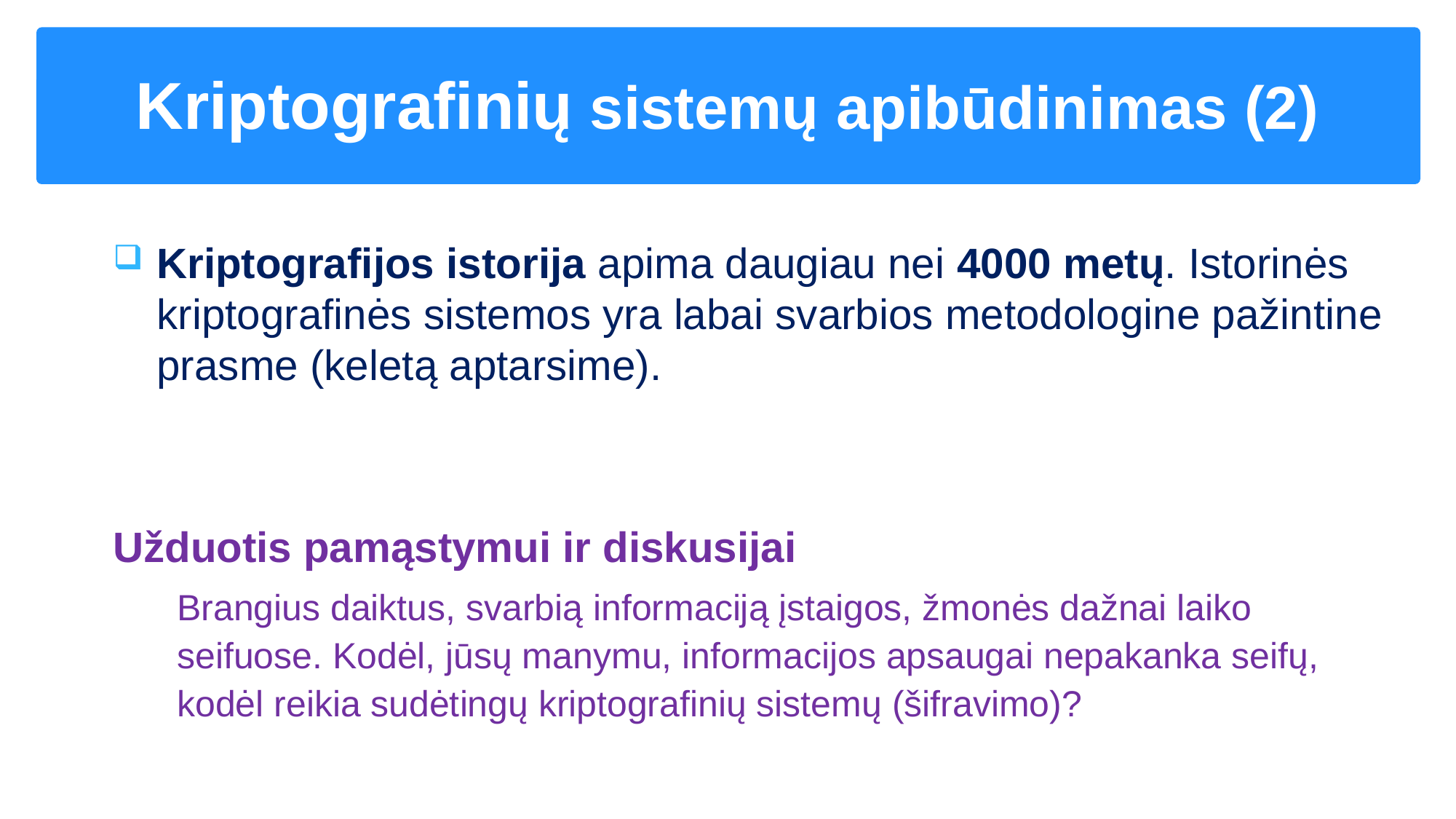

# Kriptografinių sistemų apibūdinimas (2)
Kriptografijos istorija apima daugiau nei 4000 metų. Istorinės kriptografinės sistemos yra labai svarbios metodologine pažintine prasme (keletą aptarsime).

Užduotis pamąstymui ir diskusijai
Brangius daiktus, svarbią informaciją įstaigos, žmonės dažnai laiko seifuose. Kodėl, jūsų manymu, informacijos apsaugai nepakanka seifų, kodėl reikia sudėtingų kriptografinių sistemų (šifravimo)?